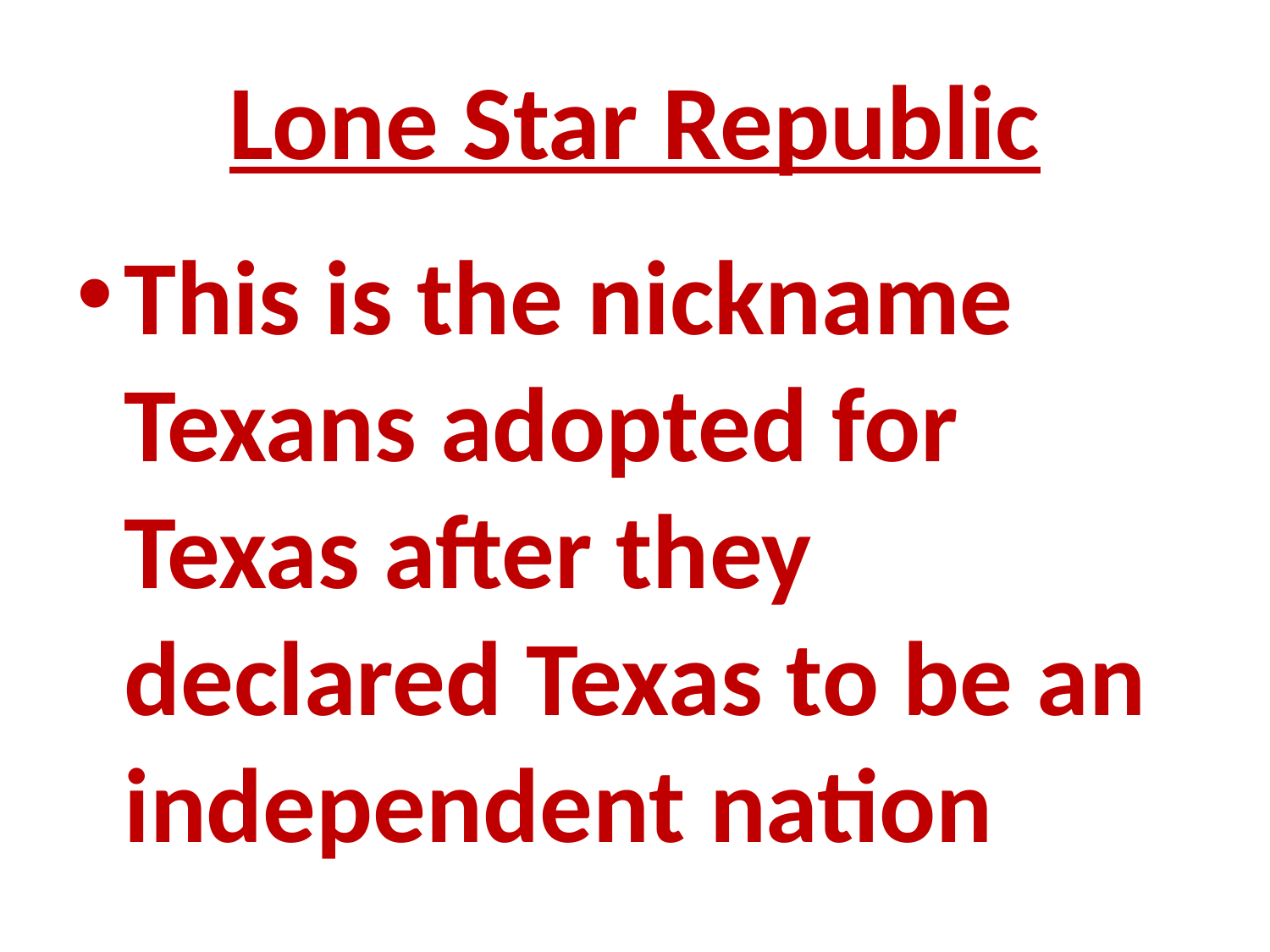

# Lone Star Republic
This is the nickname Texans adopted for Texas after they declared Texas to be an independent nation